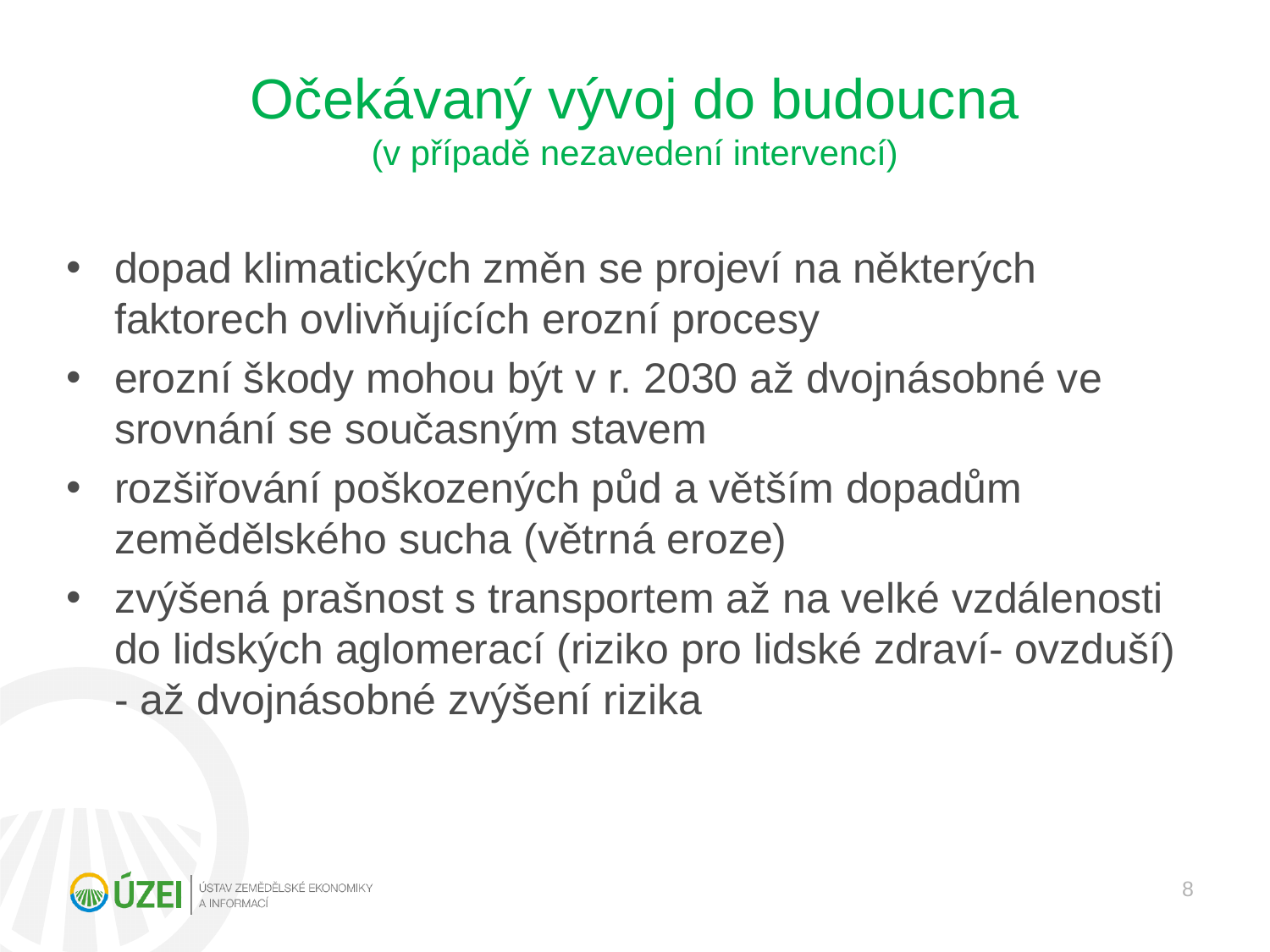

# Očekávaný vývoj do budoucna (v případě nezavedení intervencí)
dopad klimatických změn se projeví na některých faktorech ovlivňujících erozní procesy
erozní škody mohou být v r. 2030 až dvojnásobné ve srovnání se současným stavem
rozšiřování poškozených půd a větším dopadům zemědělského sucha (větrná eroze)
zvýšená prašnost s transportem až na velké vzdálenosti do lidských aglomerací (riziko pro lidské zdraví- ovzduší) - až dvojnásobné zvýšení rizika

8